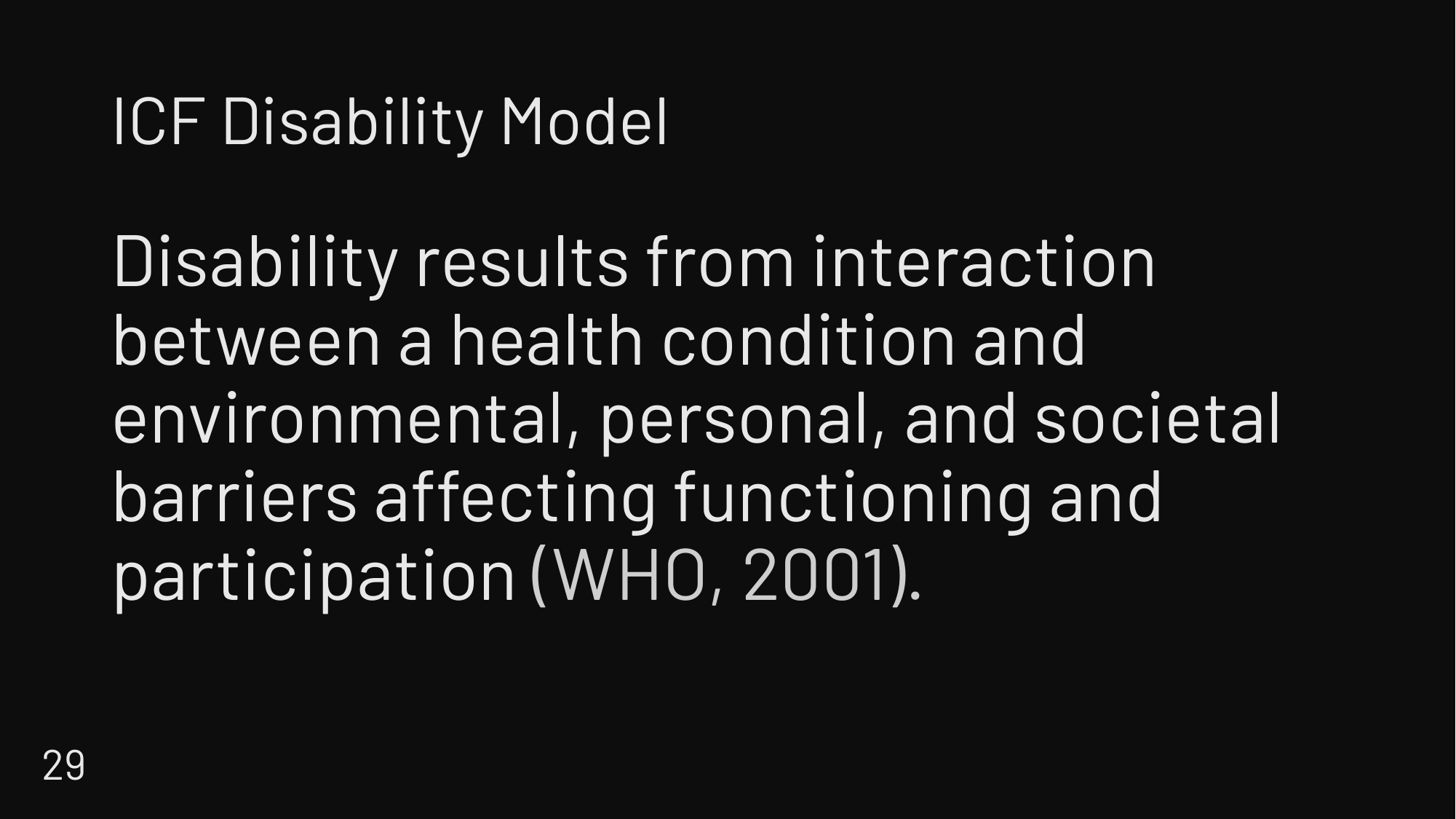

# ICF Disability Model
Disability results from interaction between a health condition and environmental, personal, and societal barriers affecting functioning and participation (WHO, 2001).
29